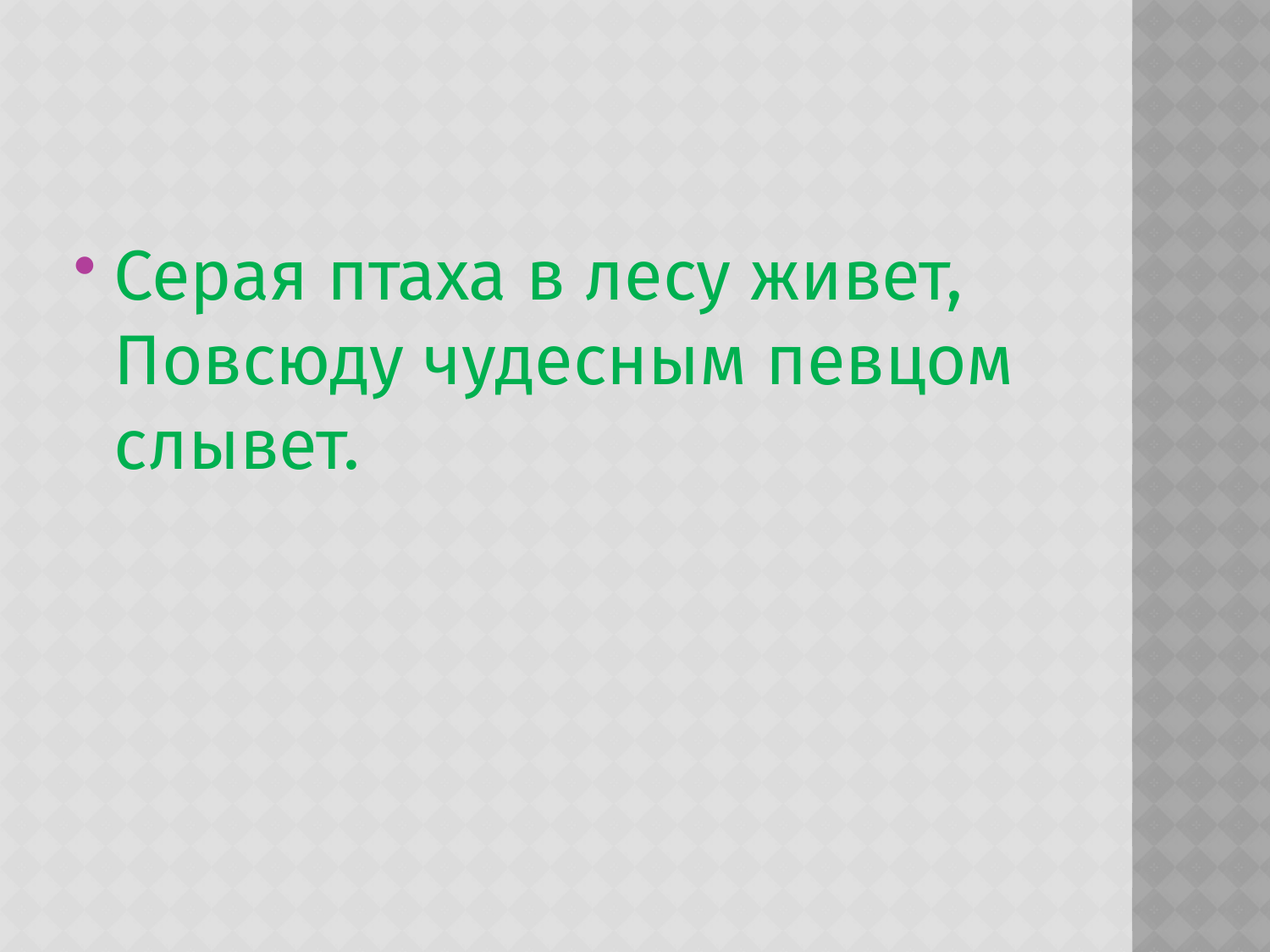

#
Серая птаха в лесу живет,
Повсюду чудесным певцом слывет.